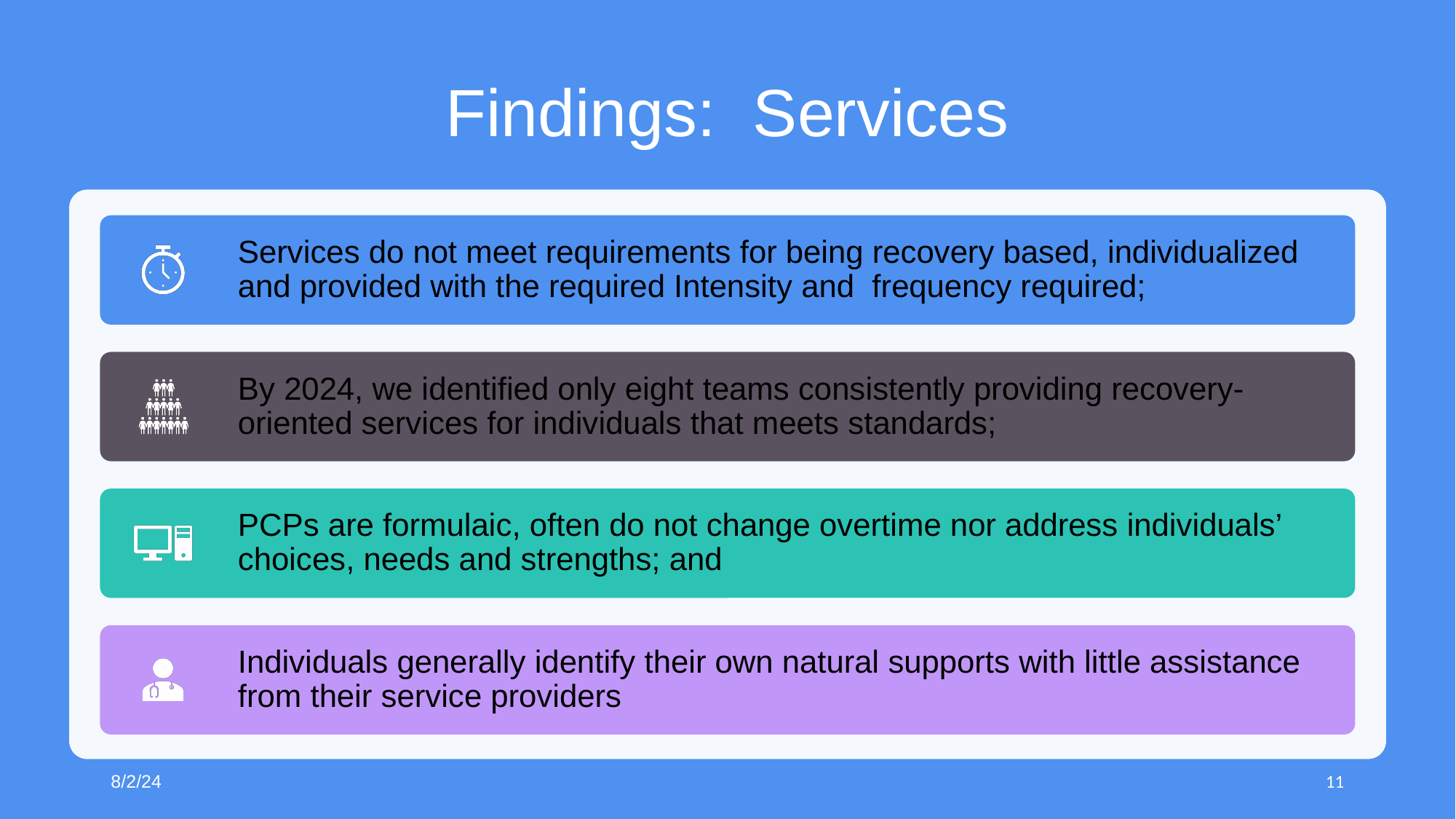

# Findings:  Services

Services do not meet requirements for being recovery based, individualized and provided with the required Intensity and  frequency required;
By 2024, we identified only eight teams consistently providing recovery- oriented services for individuals that meets standards;
PCPs are formulaic, often do not change overtime nor address individuals’ choices, needs and strengths; and
Individuals generally identify their own natural supports with little assistance from their service providers
8/2/24
11